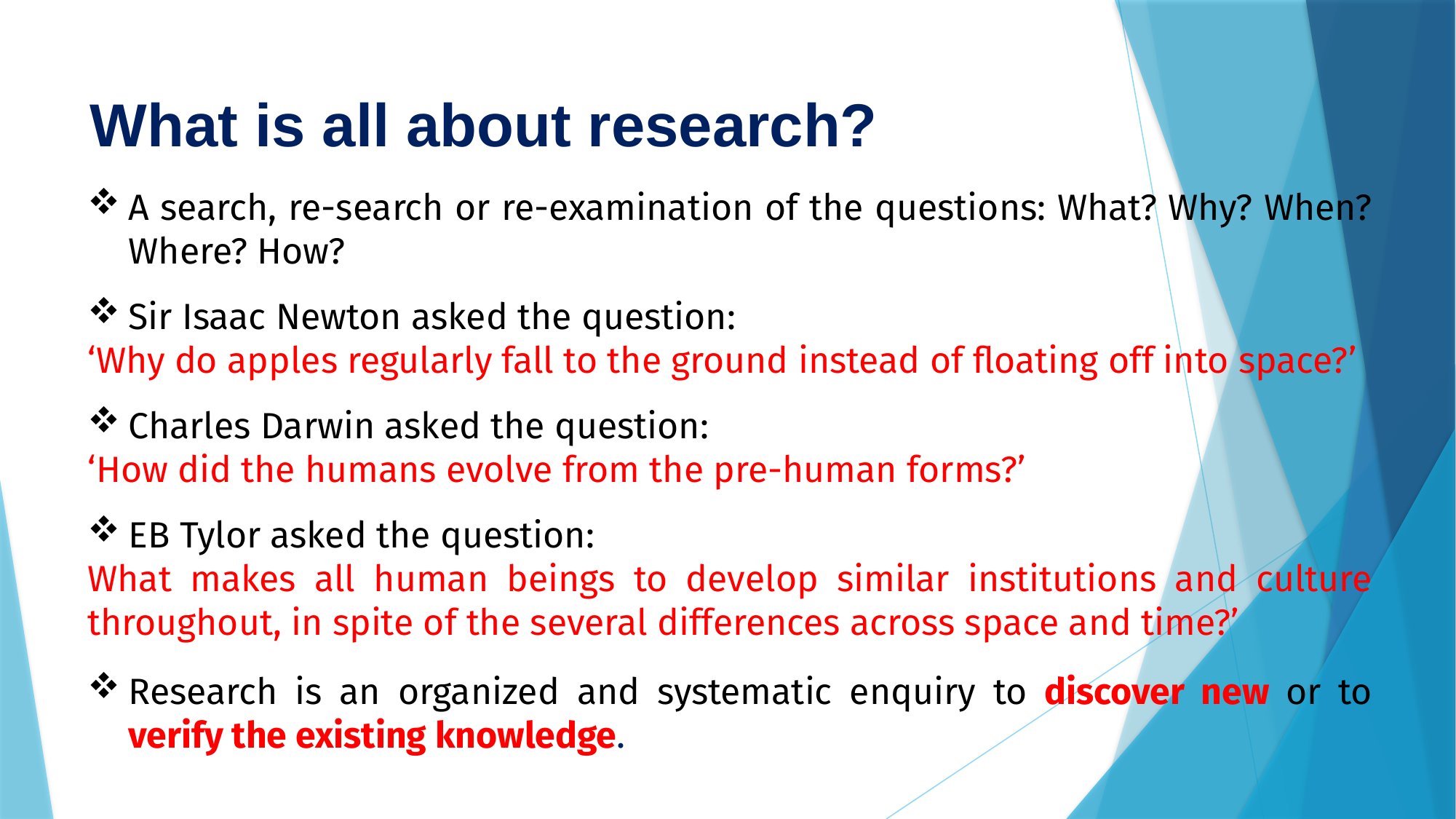

# What is all about research?
A search, re-search or re-examination of the questions: What? Why? When? Where? How?

Sir Isaac Newton asked the question:
‘Why do apples regularly fall to the ground instead of floating off into space?’

Charles Darwin asked the question:
‘How did the humans evolve from the pre-human forms?’

EB Tylor asked the question:
What makes all human beings to develop similar institutions and culture throughout, in spite of the several differences across space and time?’

Research is an organized and systematic enquiry to discover new or to verify the existing knowledge.